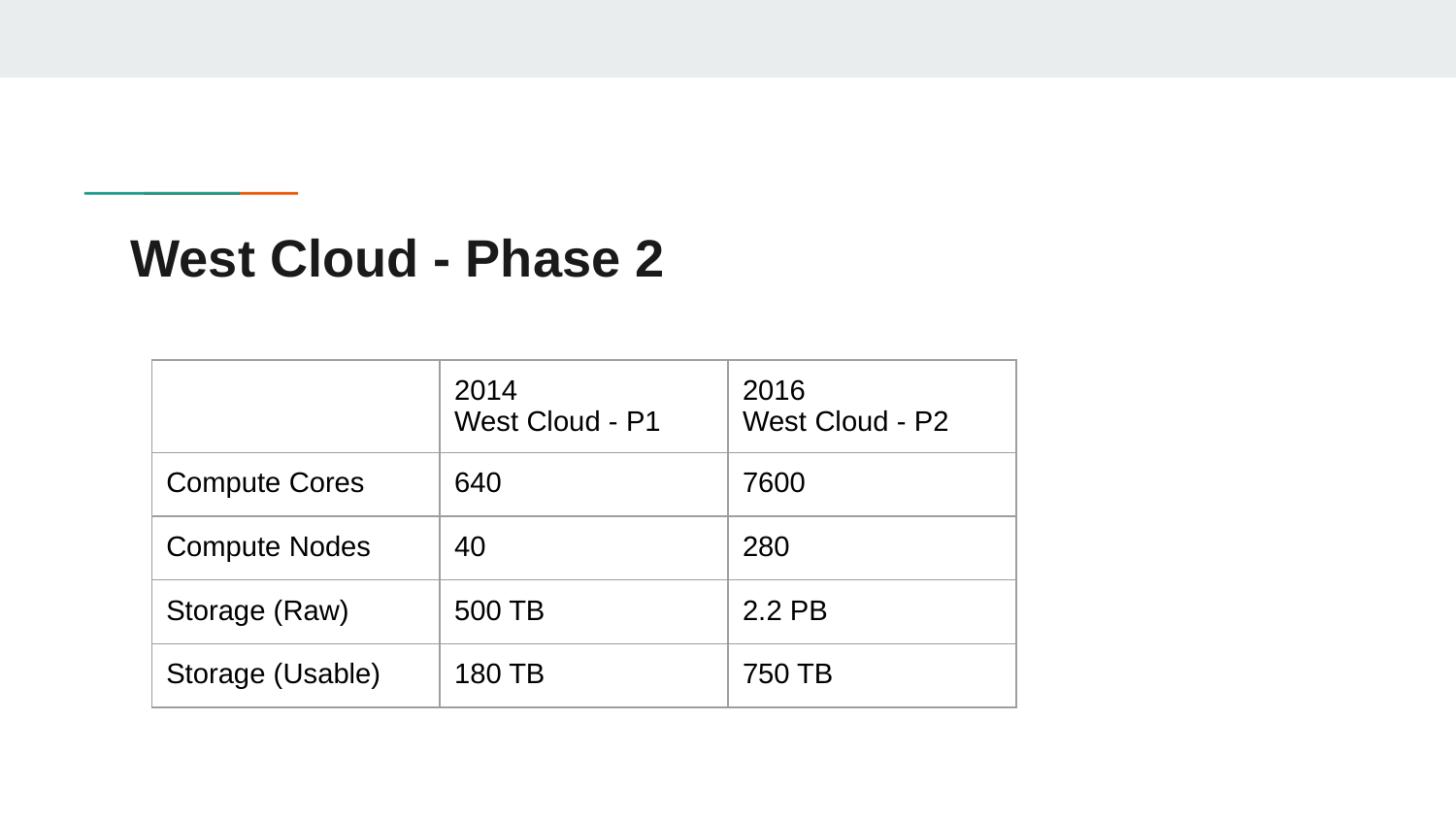

# West Cloud - Phase 2
|  | 2014 West Cloud - P1 | 2016 West Cloud - P2 |
| --- | --- | --- |
| Compute Cores | 640 | 7600 |
| Compute Nodes | 40 | 280 |
| Storage (Raw) | 500 TB | 2.2 PB |
| Storage (Usable) | 180 TB | 750 TB |